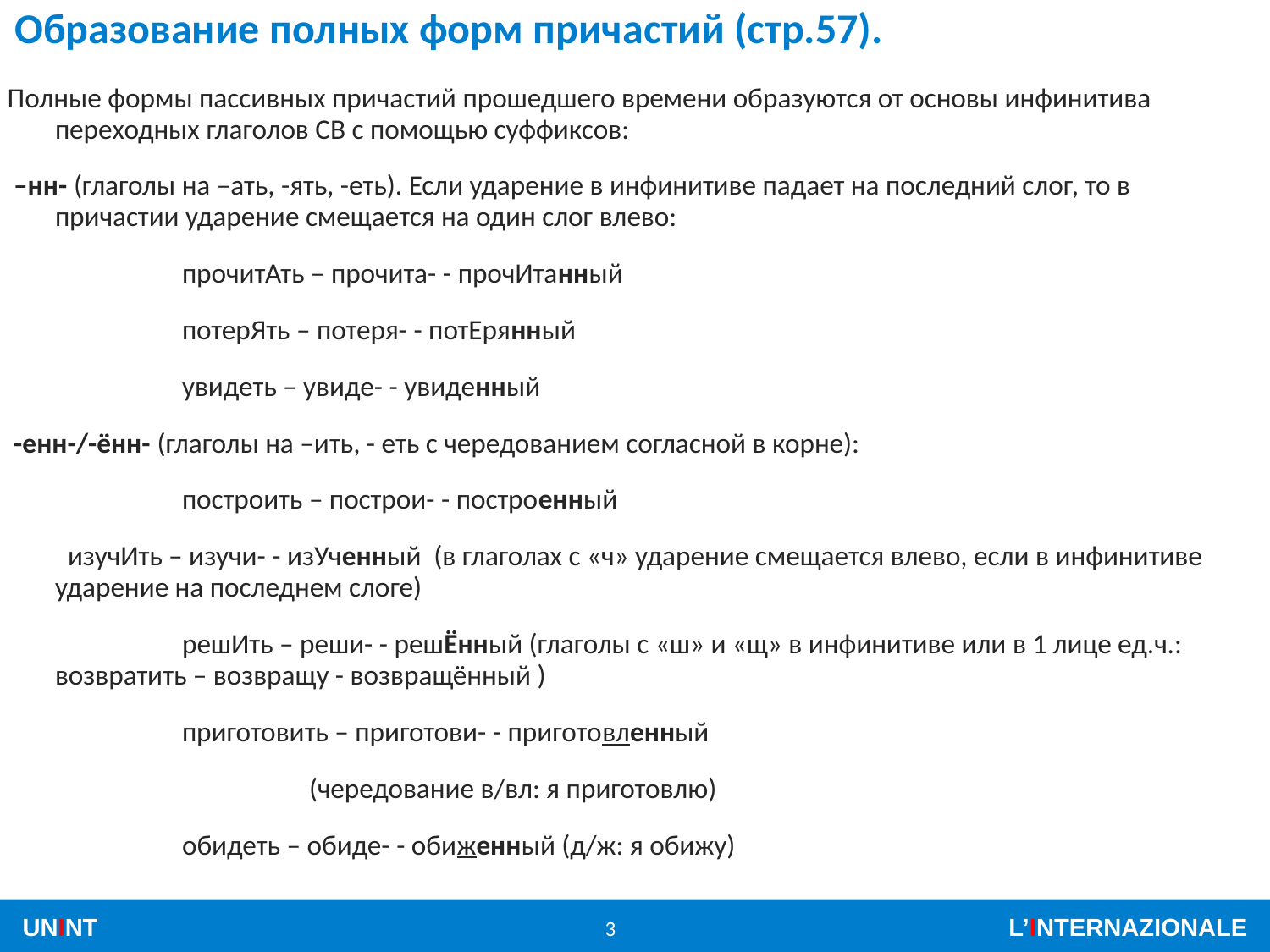

# Образование полных форм причастий (стр.57).
Полные формы пассивных причастий прошедшего времени образуются от основы инфинитива переходных глаголов СВ с помощью суффиксов:
 –нн- (глаголы на –ать, -ять, -еть). Если ударение в инфинитиве падает на последний слог, то в причастии ударение смещается на один слог влево:
		прочитАть – прочита- - прочИтанный
		потерЯть – потеря- - потЕрянный
		увидеть – увиде- - увиденный
 -енн-/-ённ- (глаголы на –ить, - еть с чередованием согласной в корне):
		построить – построи- - построенный
	  изучИть – изучи- - изУченный  (в глаголах с «ч» ударение смещается влево, если в инфинитиве ударение на последнем слоге)
		решИть – реши- - решЁнный (глаголы с «ш» и «щ» в инфинитиве или в 1 лице ед.ч.: возвратить – возвращу - возвращённый )
		приготовить – приготови- - приготовленный
			(чередование в/вл: я приготовлю)
		обидеть – обиде- - обиженный (д/ж: я обижу)

3